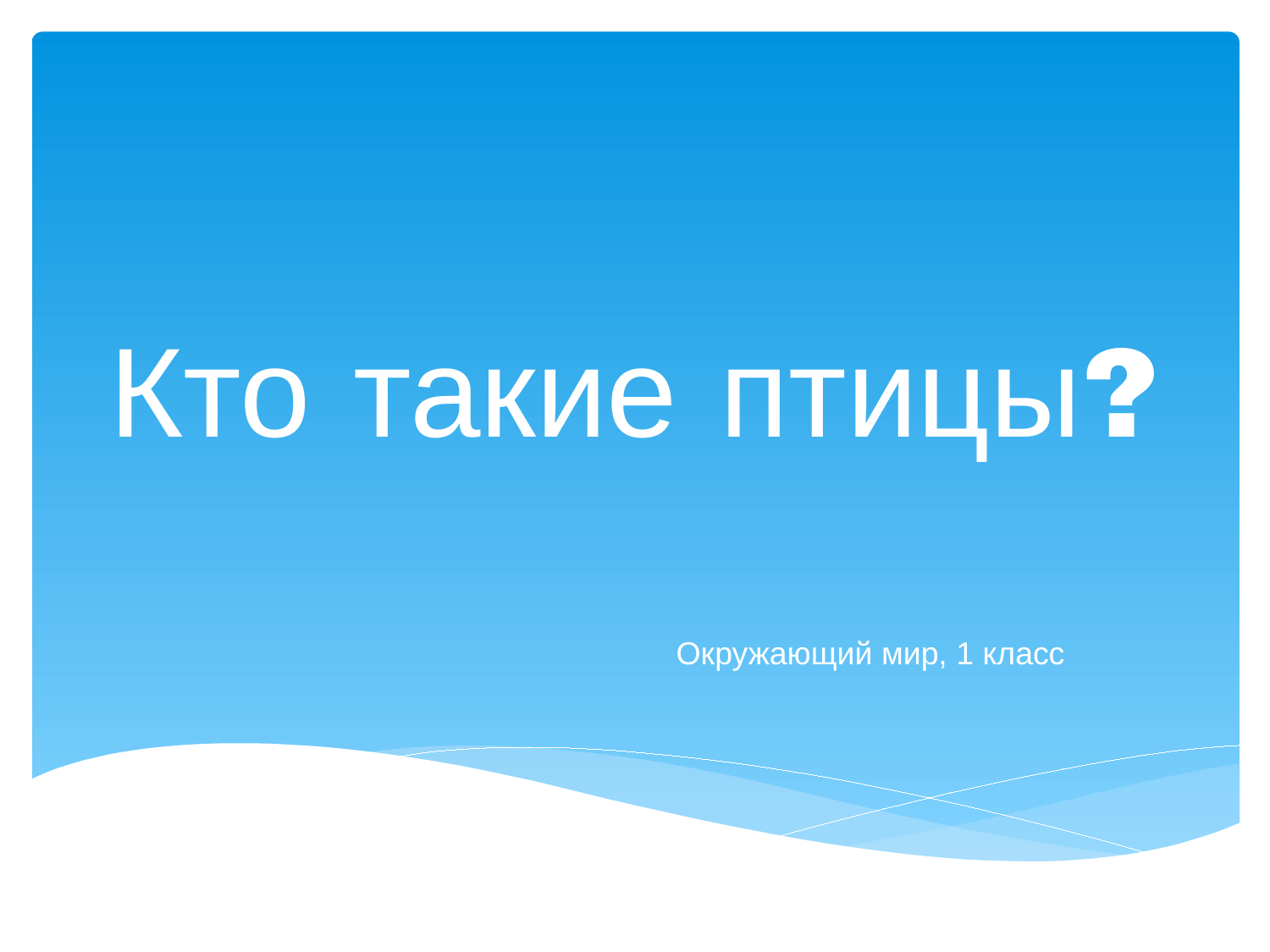

# Кто такие птицы?

                                                     Окружающий мир, 1 класс